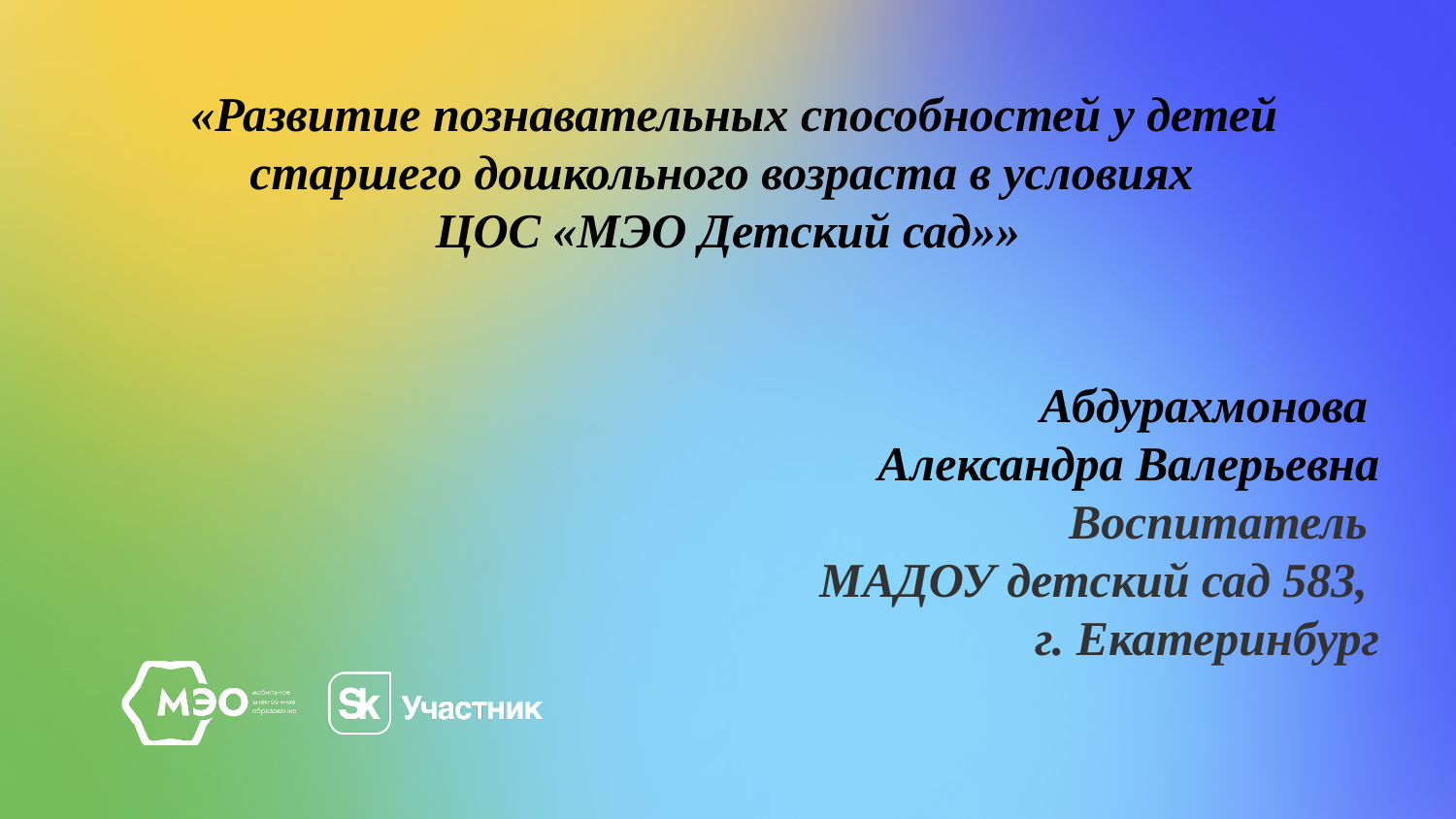

«Развитие познавательных способностей у детей старшего дошкольного возраста в условиях
ЦОС «МЭО Детский сад»»

Абдурахмонова
Александра Валерьевна
Воспитатель
МАДОУ детский сад 583,
г. Екатеринбург